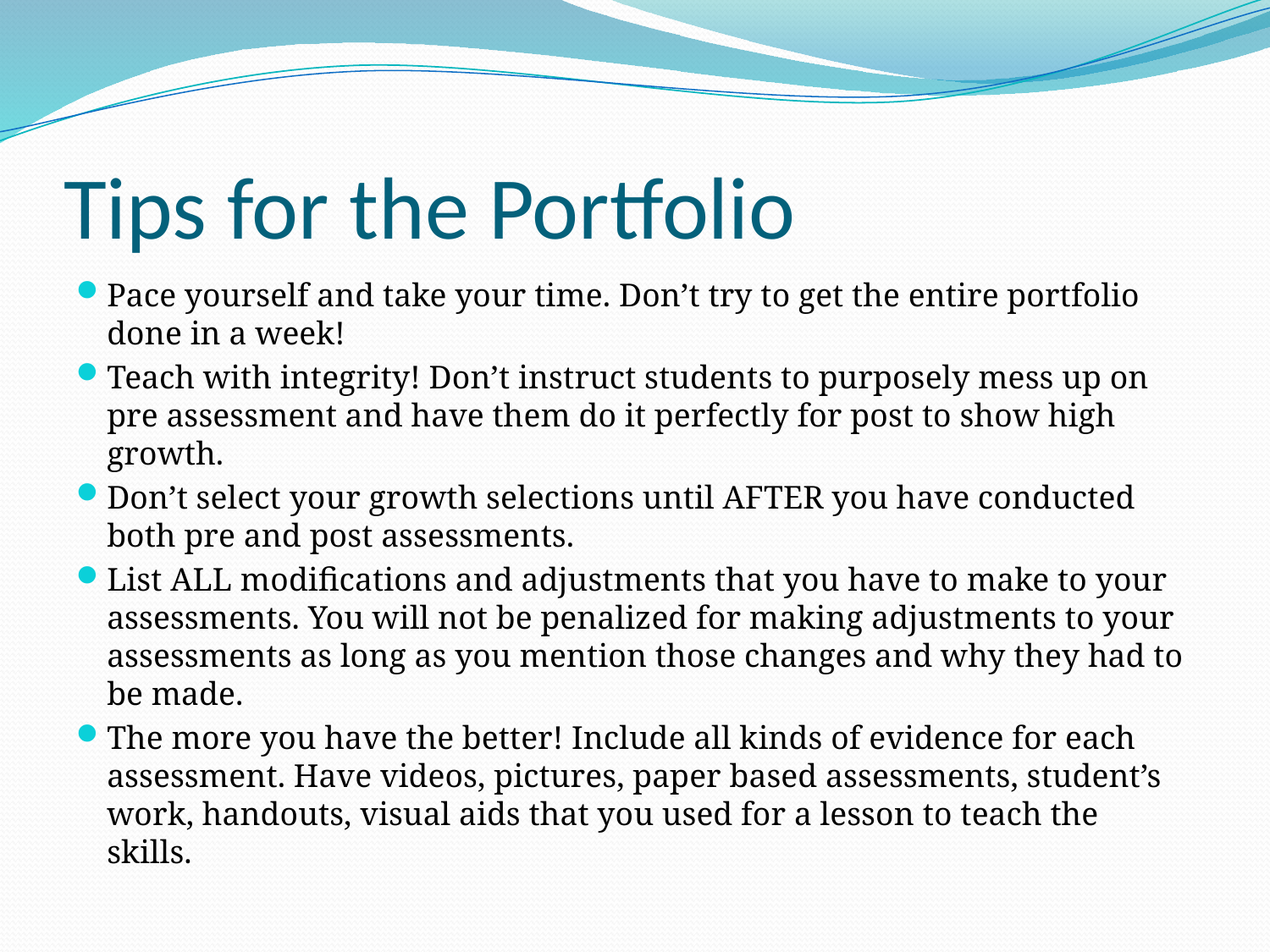

# Tips for the Portfolio
Pace yourself and take your time. Don’t try to get the entire portfolio done in a week!
Teach with integrity! Don’t instruct students to purposely mess up on pre assessment and have them do it perfectly for post to show high growth.
Don’t select your growth selections until AFTER you have conducted both pre and post assessments.
List ALL modifications and adjustments that you have to make to your assessments. You will not be penalized for making adjustments to your assessments as long as you mention those changes and why they had to be made.
The more you have the better! Include all kinds of evidence for each assessment. Have videos, pictures, paper based assessments, student’s work, handouts, visual aids that you used for a lesson to teach the skills.